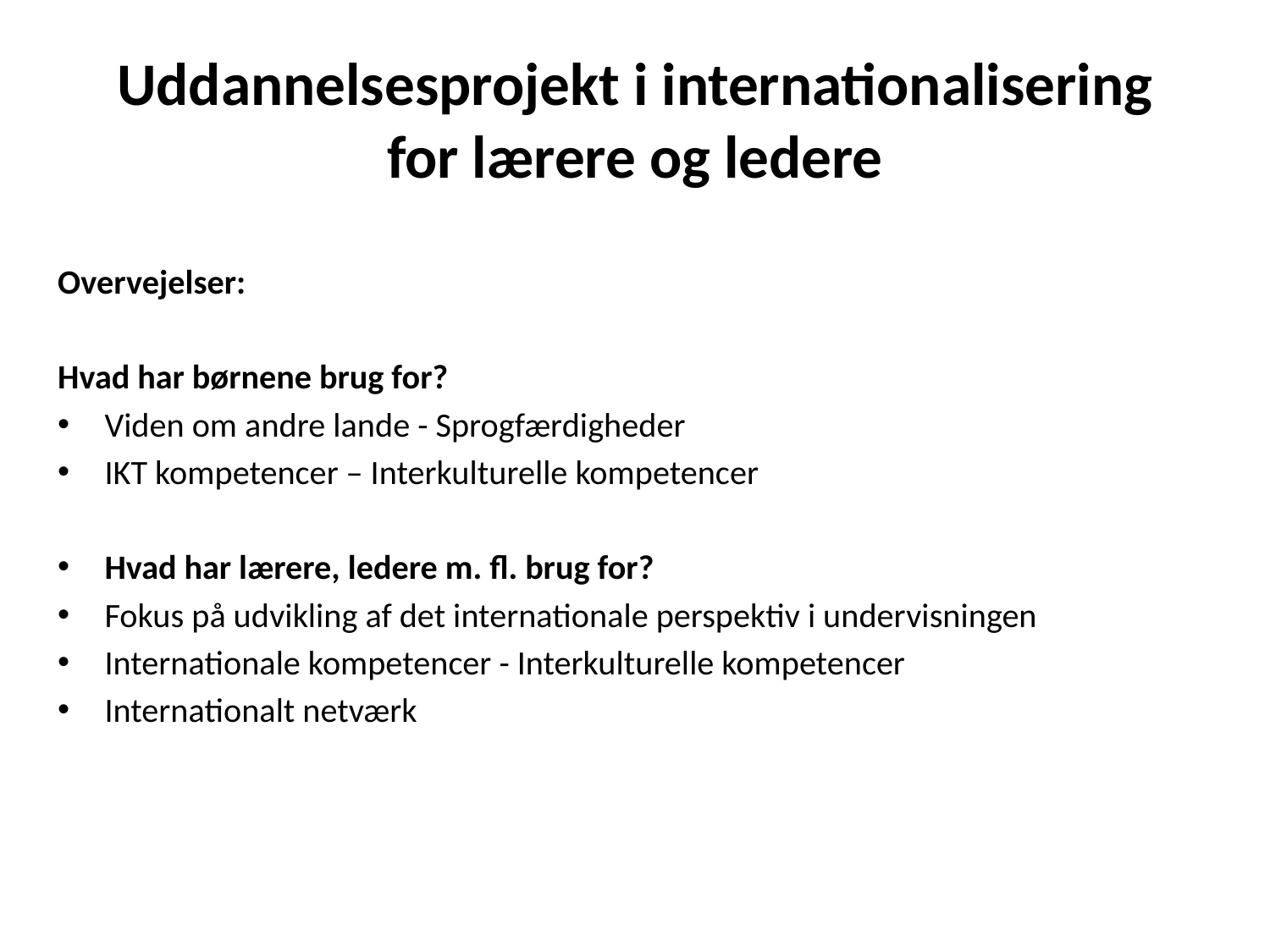

# Uddannelsesprojekt i internationalisering for lærere og ledere

Overvejelser:

Hvad har børnene brug for?
Viden om andre lande - Sprogfærdigheder
IKT kompetencer – Interkulturelle kompetencer

Hvad har lærere, ledere m. fl. brug for?
Fokus på udvikling af det internationale perspektiv i undervisningen
Internationale kompetencer - Interkulturelle kompetencer
Internationalt netværk